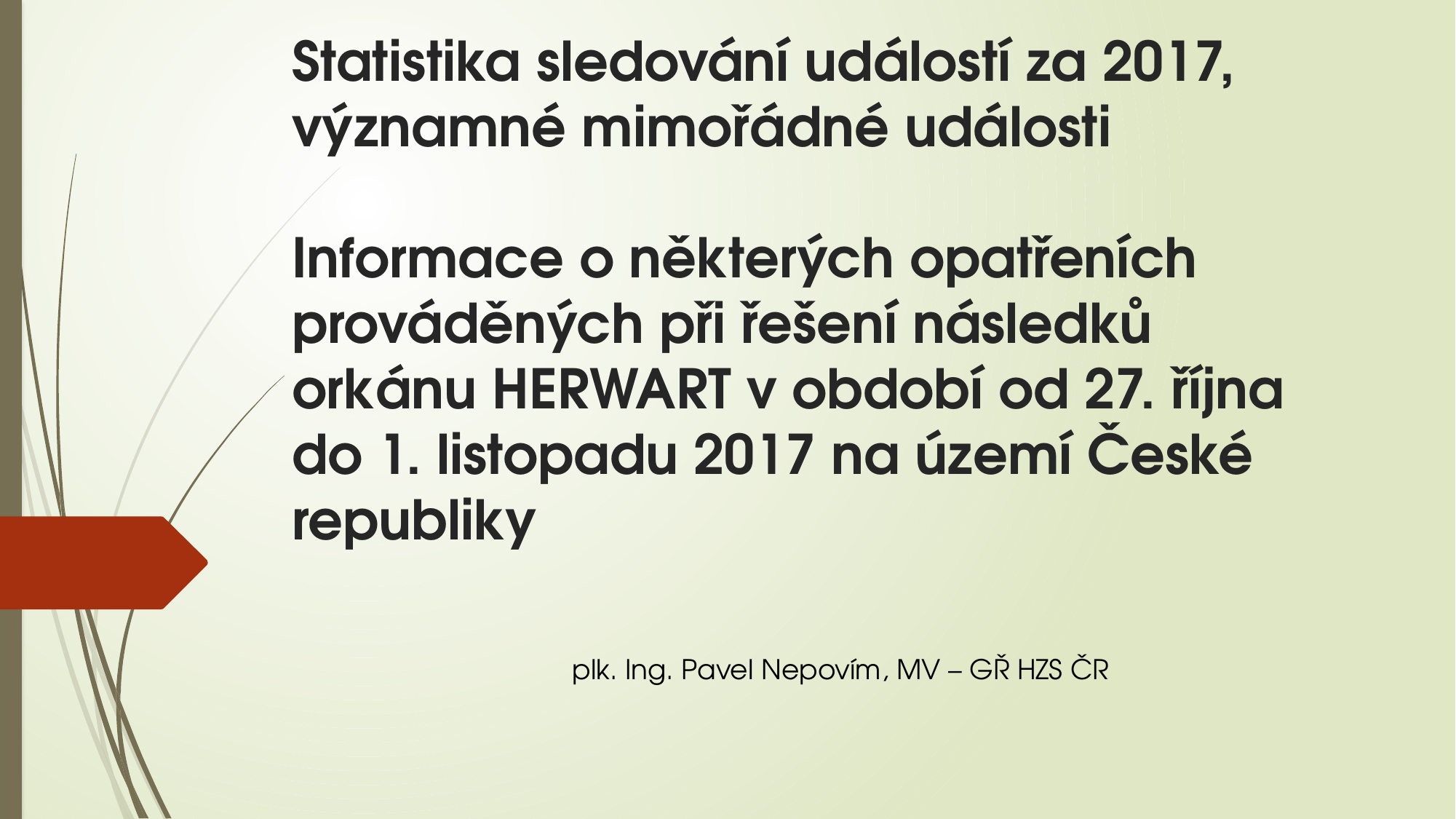

# Statistika sledování událostí za 2017, významné mimořádné události Informace o některých opatřeních prováděných při řešení následků orkánu HERWART v období od 27. října do 1. listopadu 2017 na území České republiky
plk. Ing. Pavel Nepovím, MV – GŘ HZS ČR